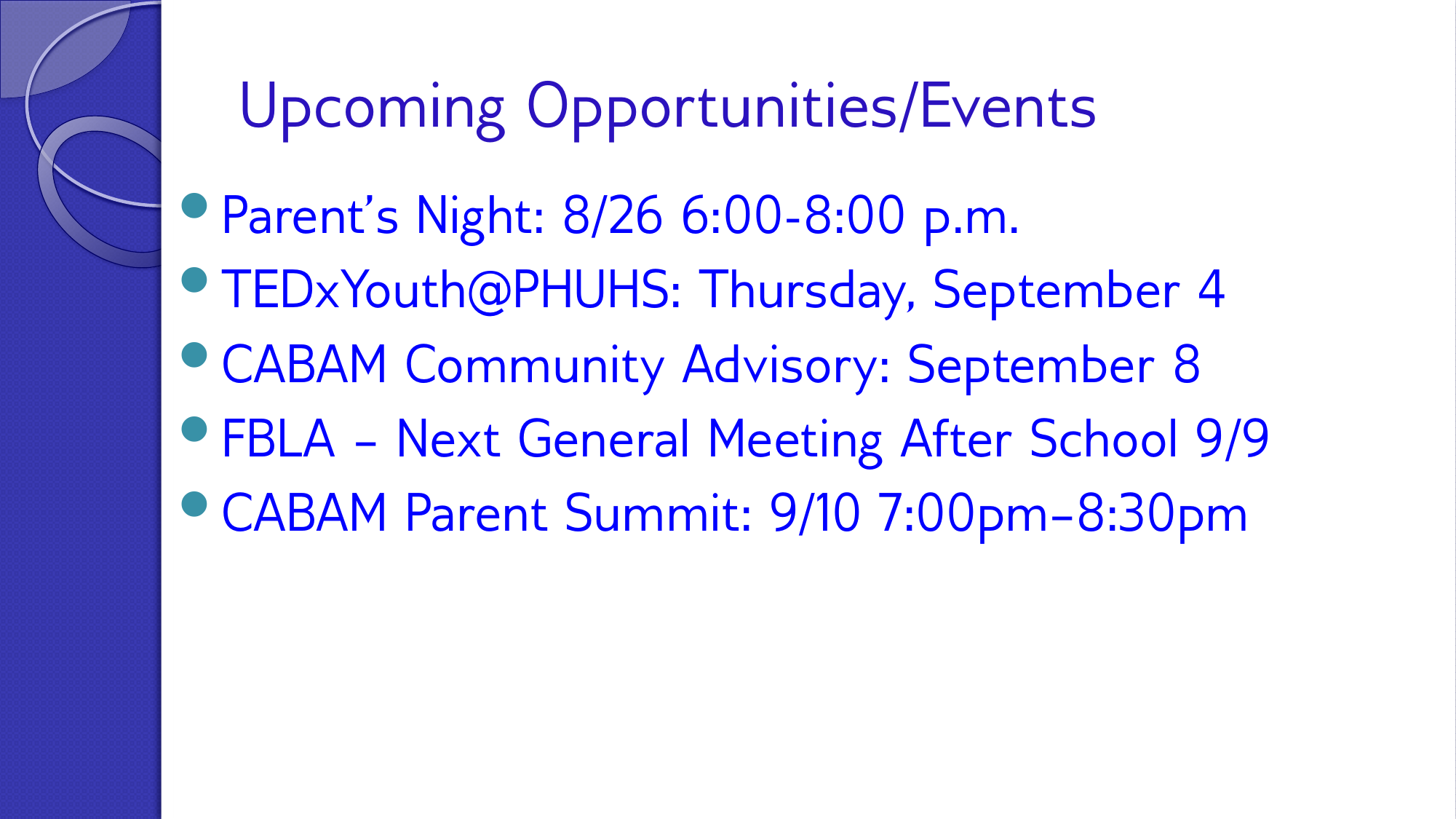

# Upcoming Opportunities/Events
Parent’s Night: 8/26 6:00-8:00 p.m.
TEDxYouth@PHUHS: Thursday, September 4
CABAM Community Advisory: September 8
FBLA – Next General Meeting After School 9/9
CABAM Parent Summit: 9/10 7:00pm–8:30pm